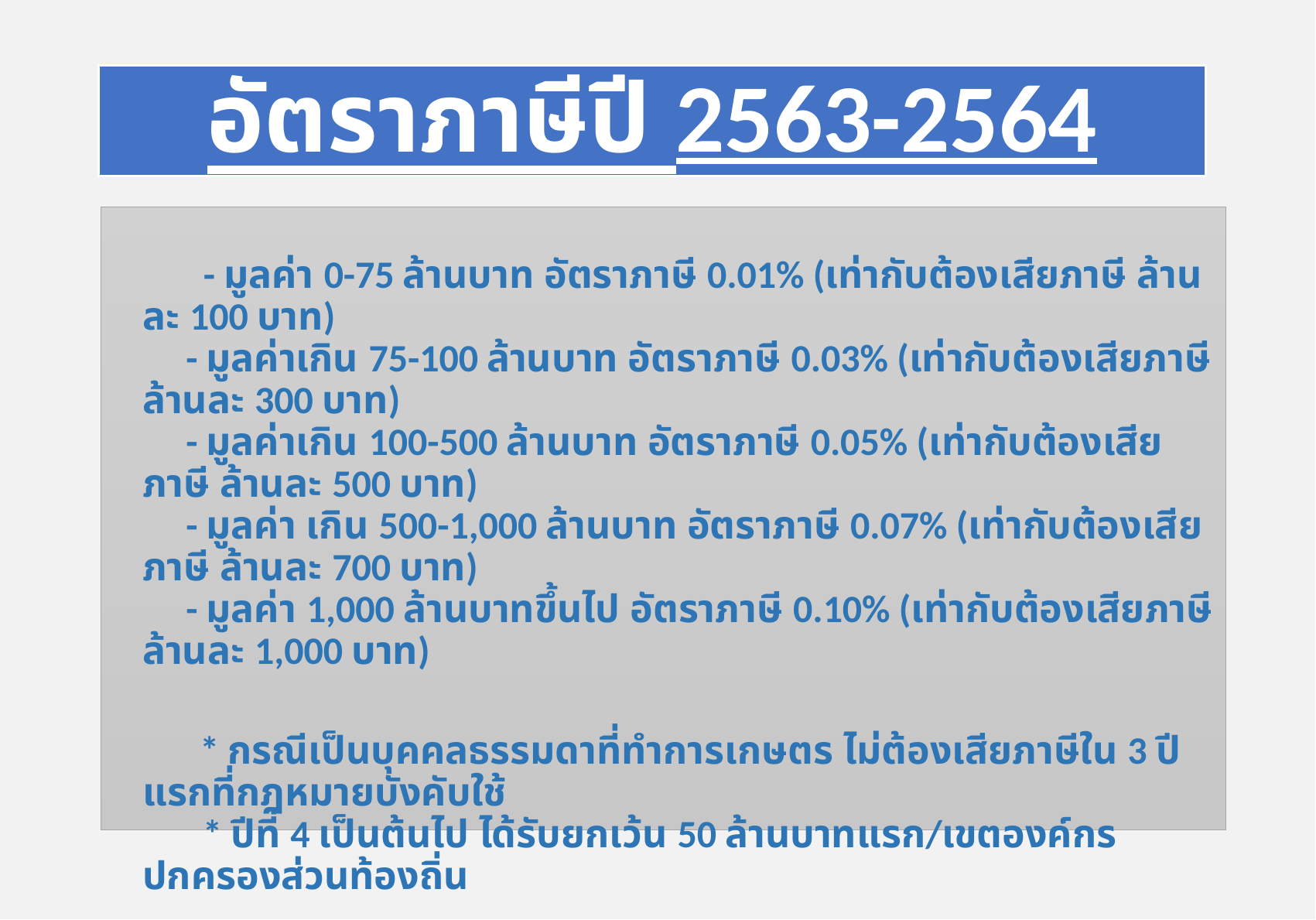

# อัตราภาษีปี 2563-2564
       - มูลค่า 0-75 ล้านบาท อัตราภาษี 0.01% (เท่ากับต้องเสียภาษี ล้านละ 100 บาท)
     - มูลค่าเกิน 75-100 ล้านบาท อัตราภาษี 0.03% (เท่ากับต้องเสียภาษี ล้านละ 300 บาท)
     - มูลค่าเกิน 100-500 ล้านบาท อัตราภาษี 0.05% (เท่ากับต้องเสียภาษี ล้านละ 500 บาท)
     - มูลค่า เกิน 500-1,000 ล้านบาท อัตราภาษี 0.07% (เท่ากับต้องเสียภาษี ล้านละ 700 บาท)
     - มูลค่า 1,000 ล้านบาทขึ้นไป อัตราภาษี 0.10% (เท่ากับต้องเสียภาษี ล้านละ 1,000 บาท)
          * กรณีเป็นบุคคลธรรมดาที่ทำการเกษตร ไม่ต้องเสียภาษีใน 3 ปีแรกที่กฎหมายบังคับใช้
      * ปีที่ 4 เป็นต้นไป ได้รับยกเว้น 50 ล้านบาทแรก/เขตองค์กรปกครองส่วนท้องถิ่น
เท่ากับว่า หากเรา (บุคคลธรรมดา) มีที่ดินทำการเกษตรที่มีมูลค่าไม่เกิน 50 ล้านบาท
 ก็ไม่ต้องเสียภาษี แต่หากเป็นนิติบุคคลยังต้องเสียภาษี ไม่ได้รับการยกเว้นใด ๆ